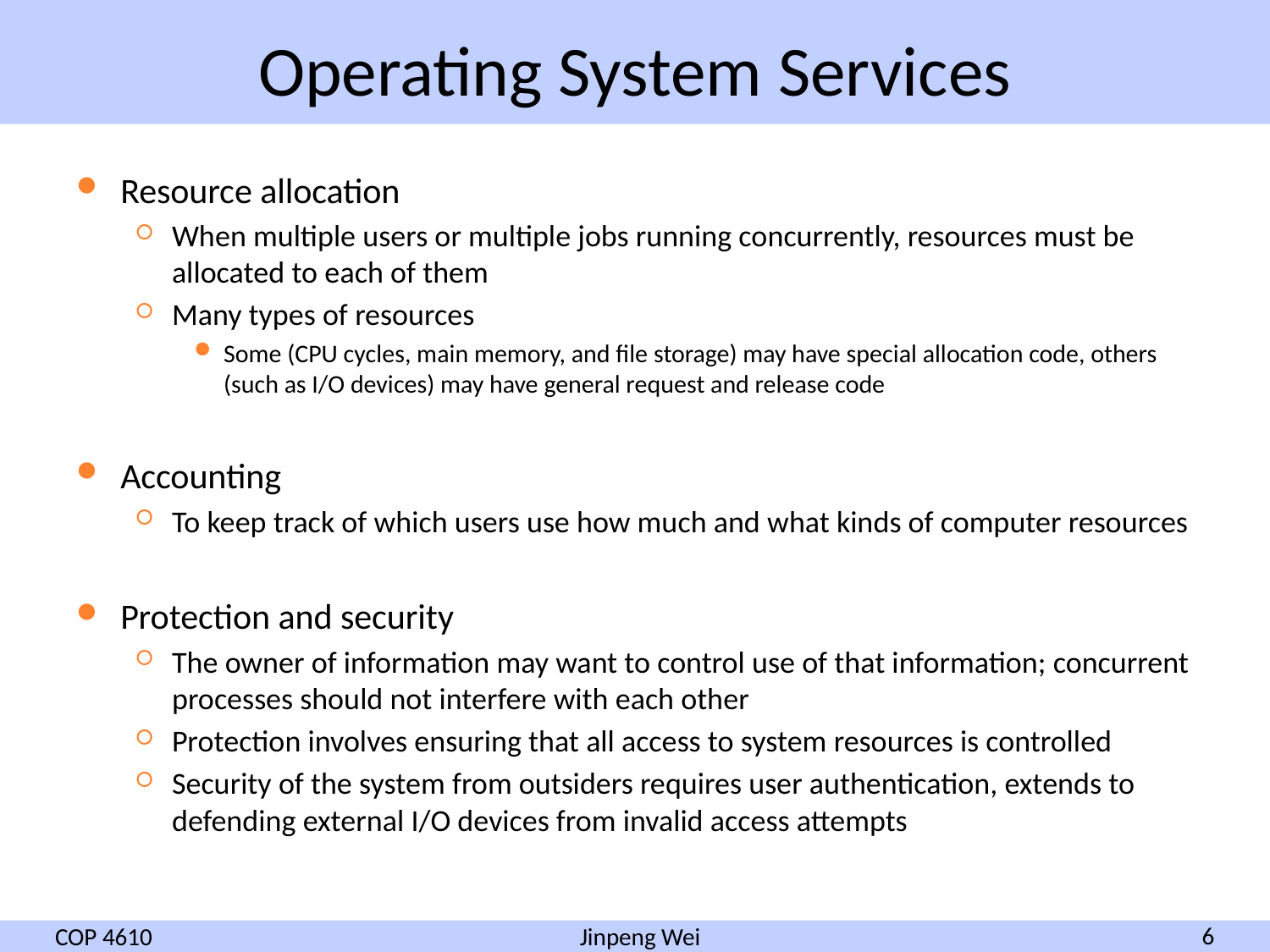

# Operating System Services
Resource allocation
When multiple users or multiple jobs running concurrently, resources must be allocated to each of them
Many types of resources
Some (CPU cycles, main memory, and file storage) may have special allocation code, others (such as I/O devices) may have general request and release code

Accounting
To keep track of which users use how much and what kinds of computer resources

Protection and security
The owner of information may want to control use of that information; concurrent processes should not interfere with each other
Protection involves ensuring that all access to system resources is controlled
Security of the system from outsiders requires user authentication, extends to defending external I/O devices from invalid access attempts
COP 4610
6